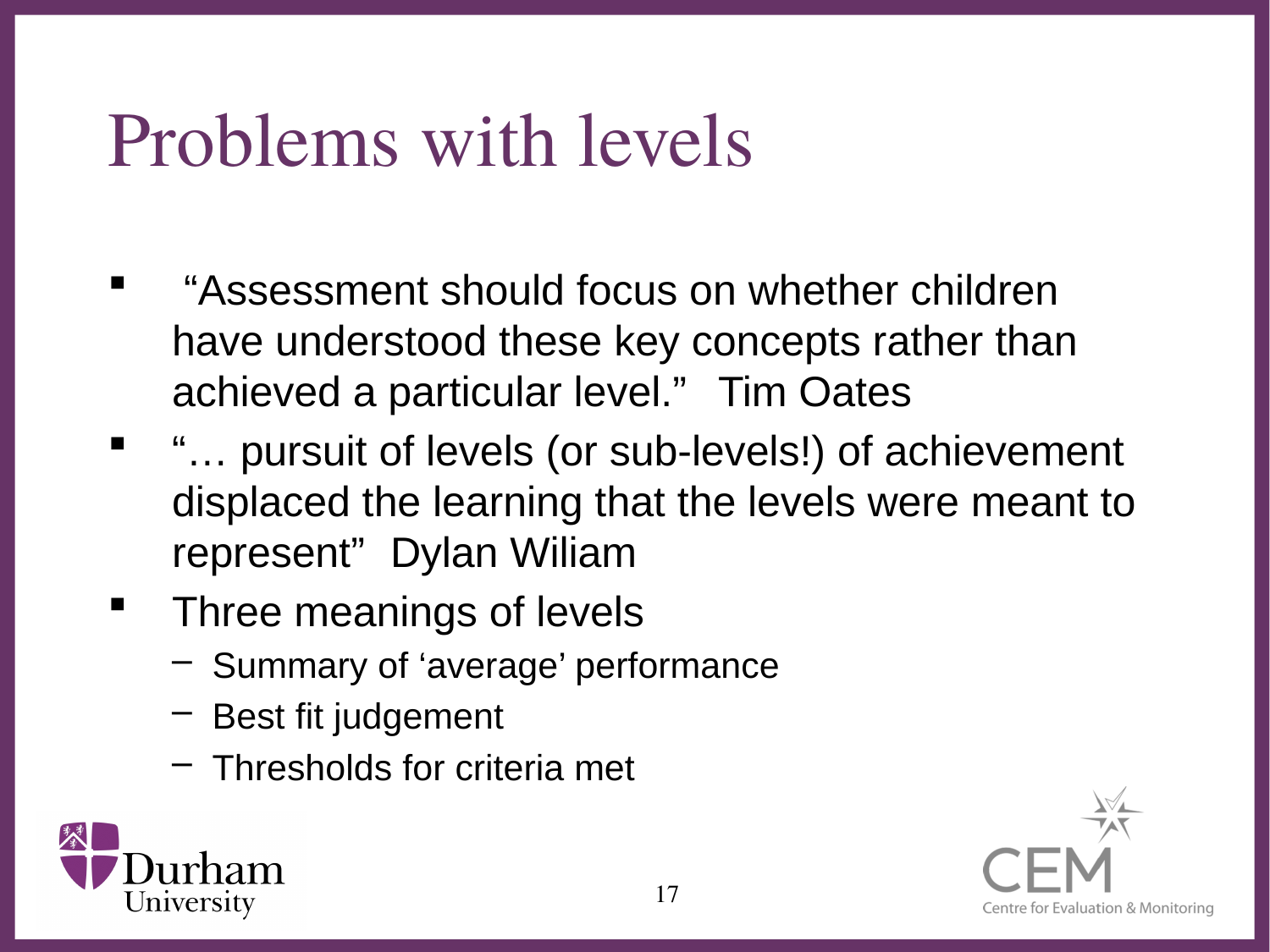

# Problems with levels
 “Assessment should focus on whether children have understood these key concepts rather than achieved a particular level.” 		Tim Oates
“… pursuit of levels (or sub-levels!) of achievement displaced the learning that the levels were meant to represent”		Dylan Wiliam
Three meanings of levels
Summary of ‘average’ performance
Best fit judgement
Thresholds for criteria met
17